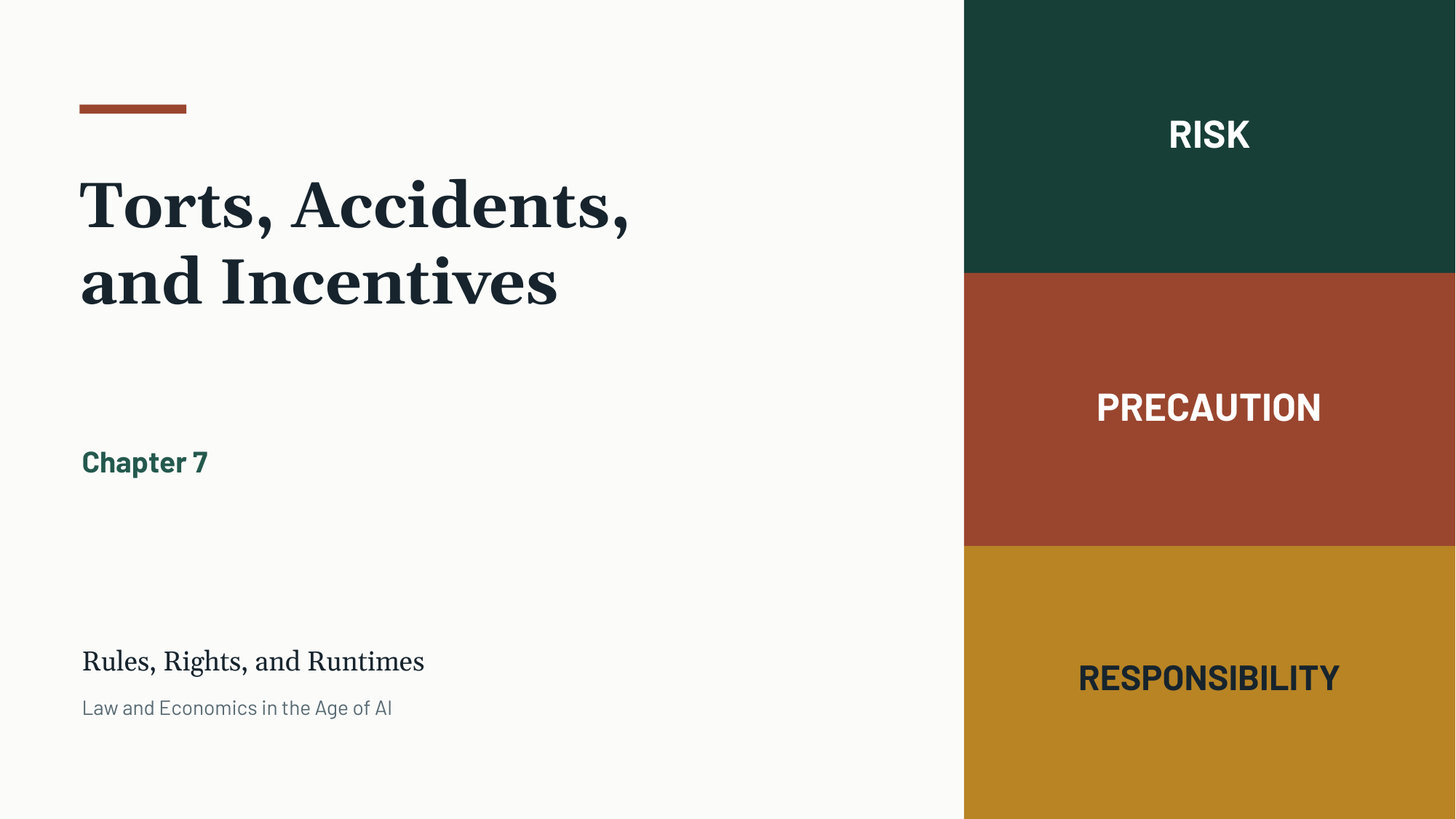

RISK
Torts, Accidents,
and Incentives

PRECAUTION
Chapter 7

Rules, Rights, and Runtimes
RESPONSIBILITY
Law and Economics in the Age of AI